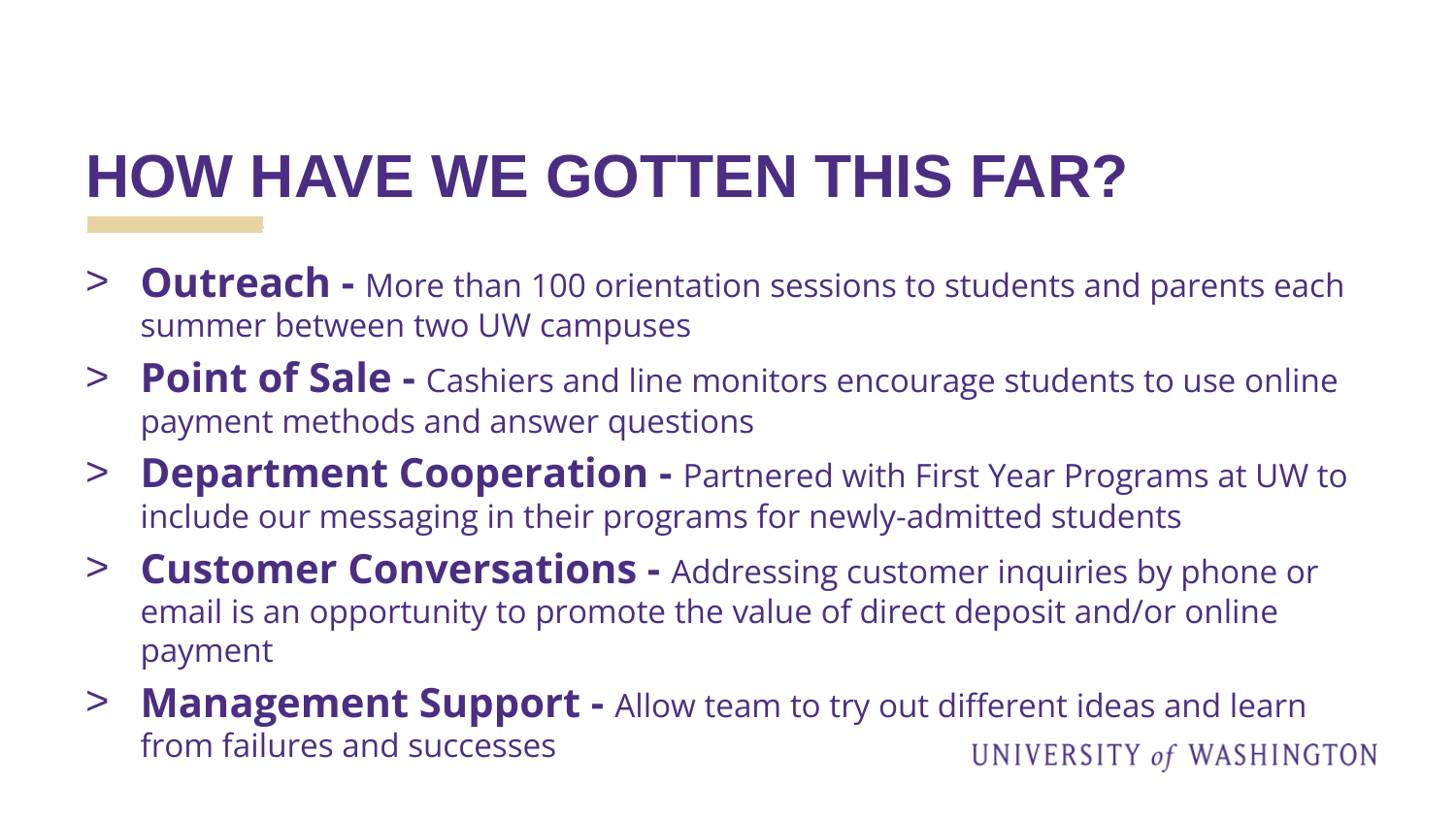

# HOW HAVE WE GOTTEN THIS FAR?
Outreach - More than 100 orientation sessions to students and parents each summer between two UW campuses
Point of Sale - Cashiers and line monitors encourage students to use online payment methods and answer questions
Department Cooperation - Partnered with First Year Programs at UW to include our messaging in their programs for newly-admitted students
Customer Conversations - Addressing customer inquiries by phone or email is an opportunity to promote the value of direct deposit and/or online payment
Management Support - Allow team to try out different ideas and learn from failures and successes